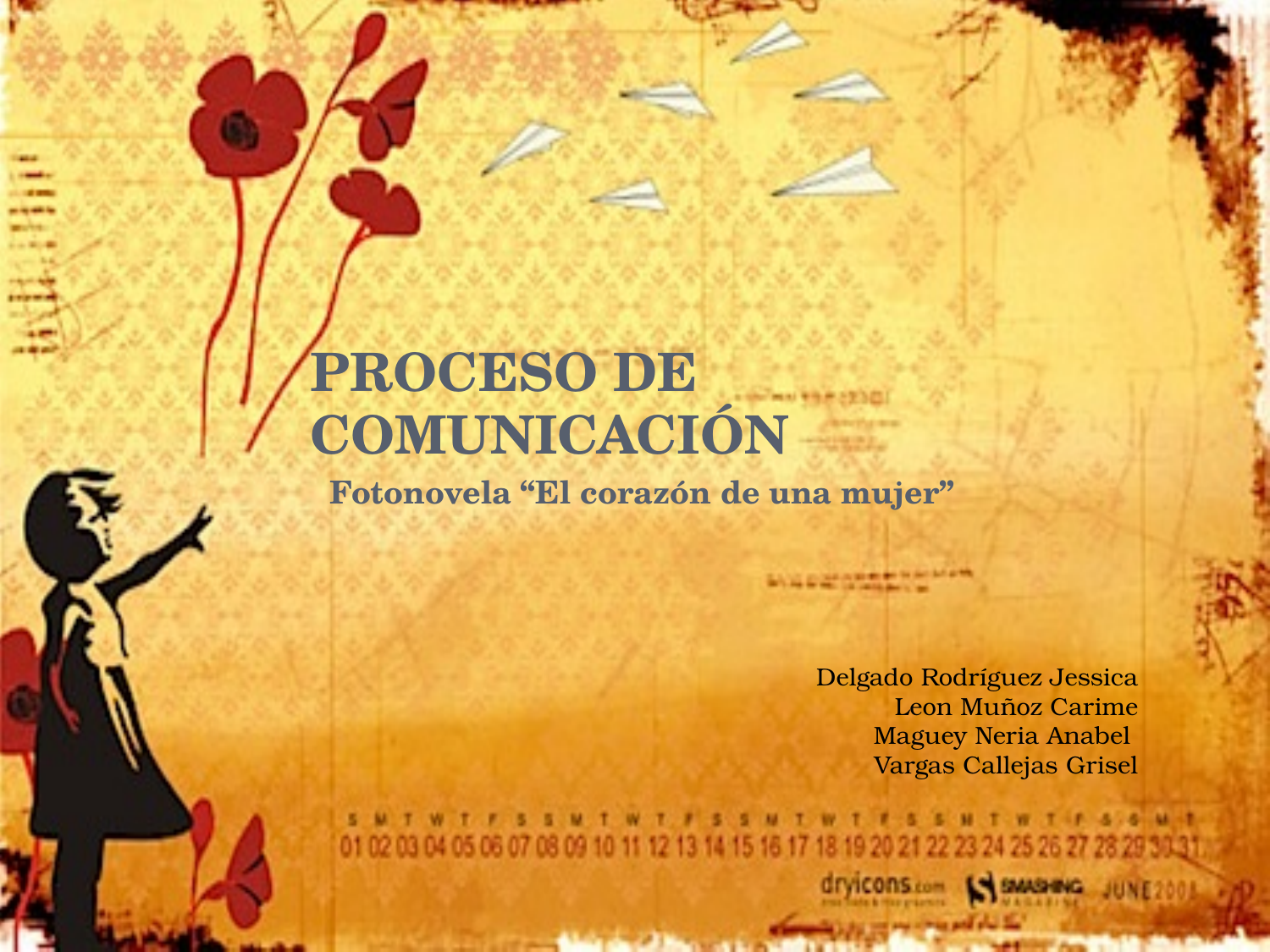

# Proceso de Comunicación
Fotonovela “El corazón de una mujer”
Delgado Rodríguez Jessica
Leon Muñoz Carime
Maguey Neria Anabel
Vargas Callejas Grisel